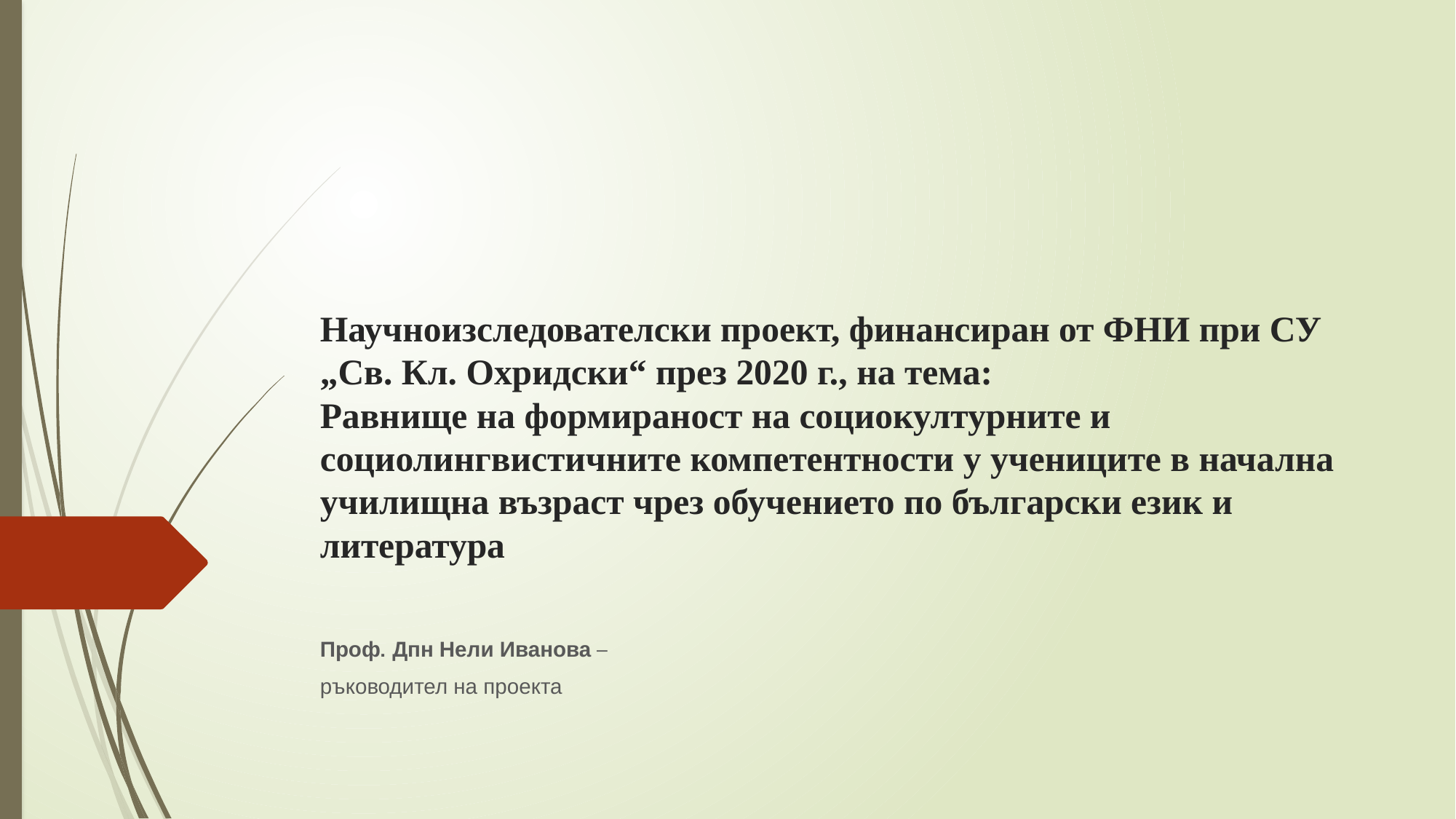

# Научноизследователски проект, финансиран от ФНИ при СУ „Св. Кл. Охридски“ през 2020 г., на тема: Равнище на формираност на социокултурните и социолингвистичните компетентности у учениците в начална училищна възраст чрез обучението по български език и литература
Проф. Дпн Нели Иванова –
ръководител на проекта